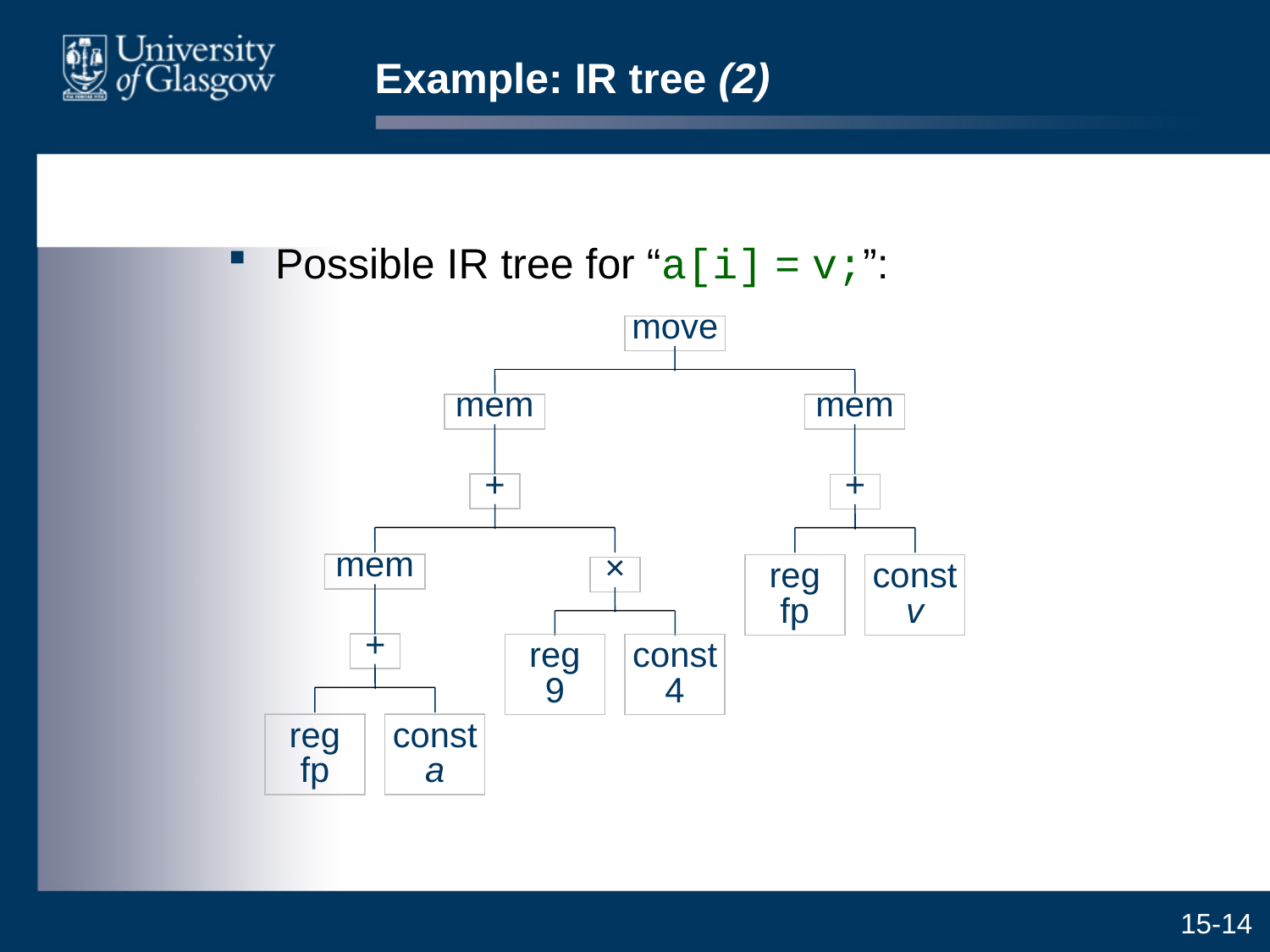

# Example: IR tree (2)
Possible IR tree for “a[i] = v;”:
move

mem
mem

+
+

mem
reg
fp
const
v
×

+
reg
9
const
4

reg
fp
const
a